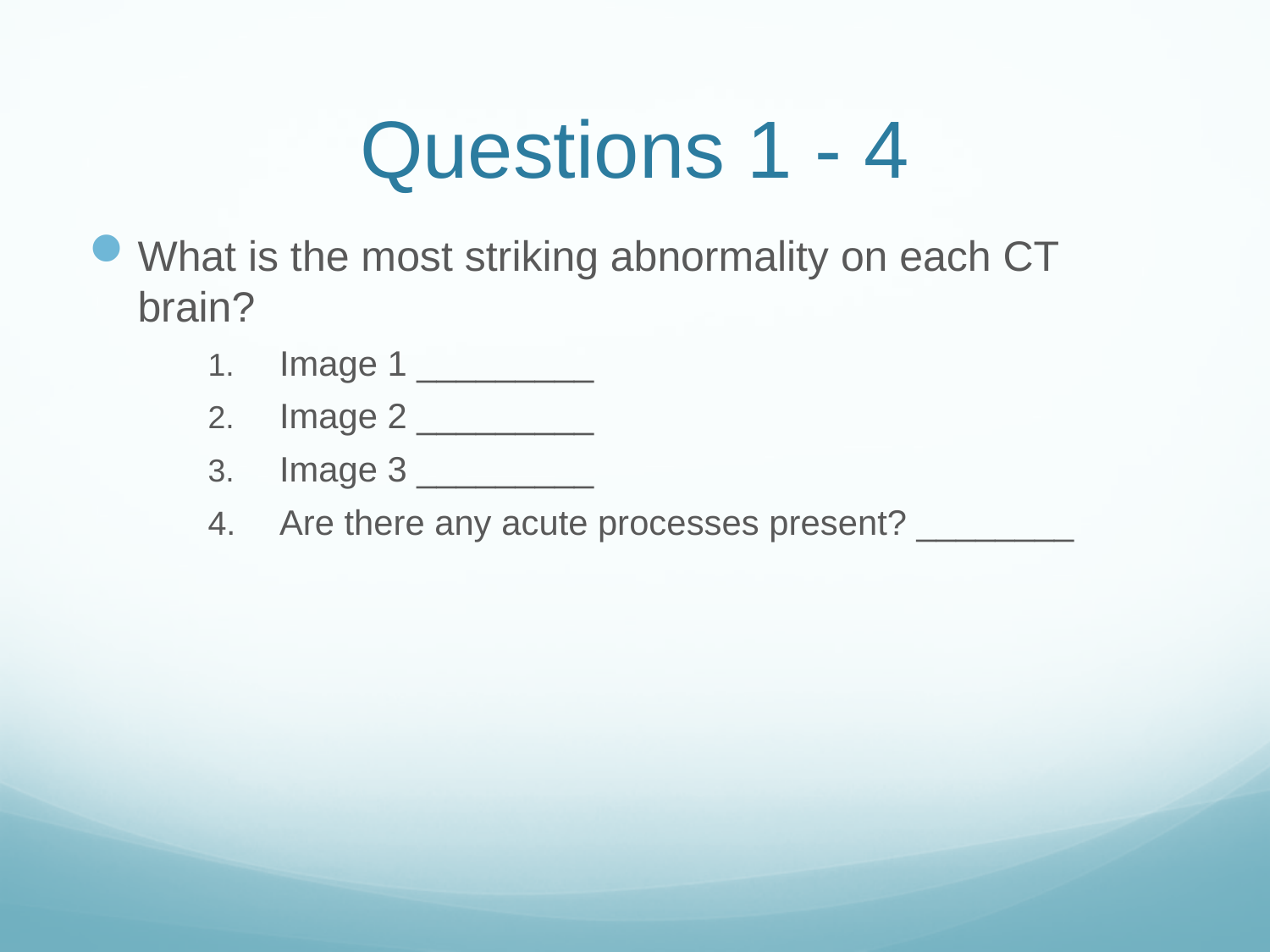

# Questions 1 - 4
What is the most striking abnormality on each CT brain?
Image 1 _________
Image 2 _________
Image 3 _________
Are there any acute processes present? ________